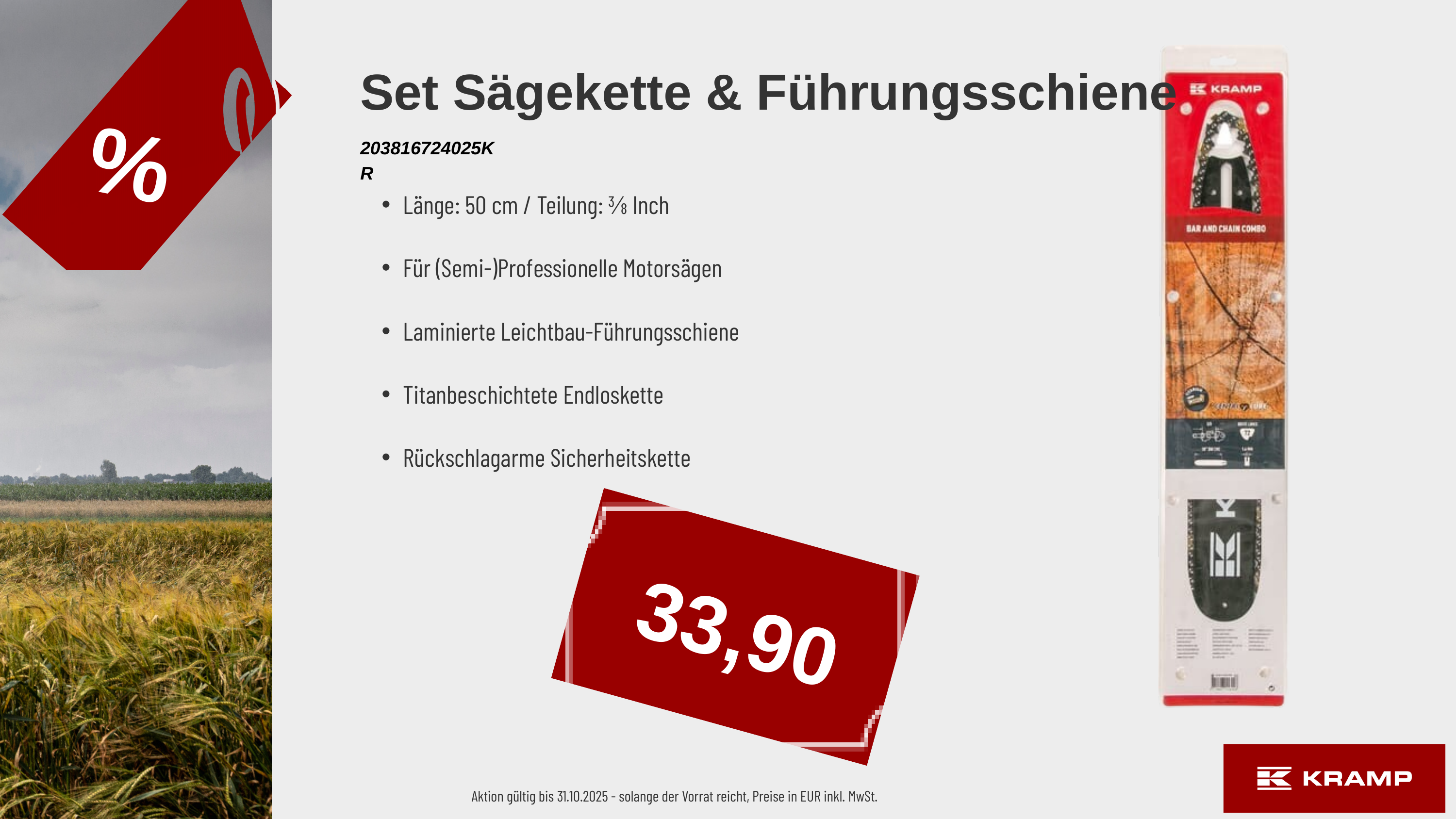

Set Sägekette & Führungsschiene
%
203816724025KR
Länge: 50 cm / Teilung: ⅜ Inch
Für (Semi-)Professionelle Motorsägen
Laminierte Leichtbau-Führungsschiene
Titanbeschichtete Endloskette
Rückschlagarme Sicherheitskette

33,90

Aktion gültig bis 31.10.2025 - solange der Vorrat reicht, Preise in EUR inkl. MwSt.